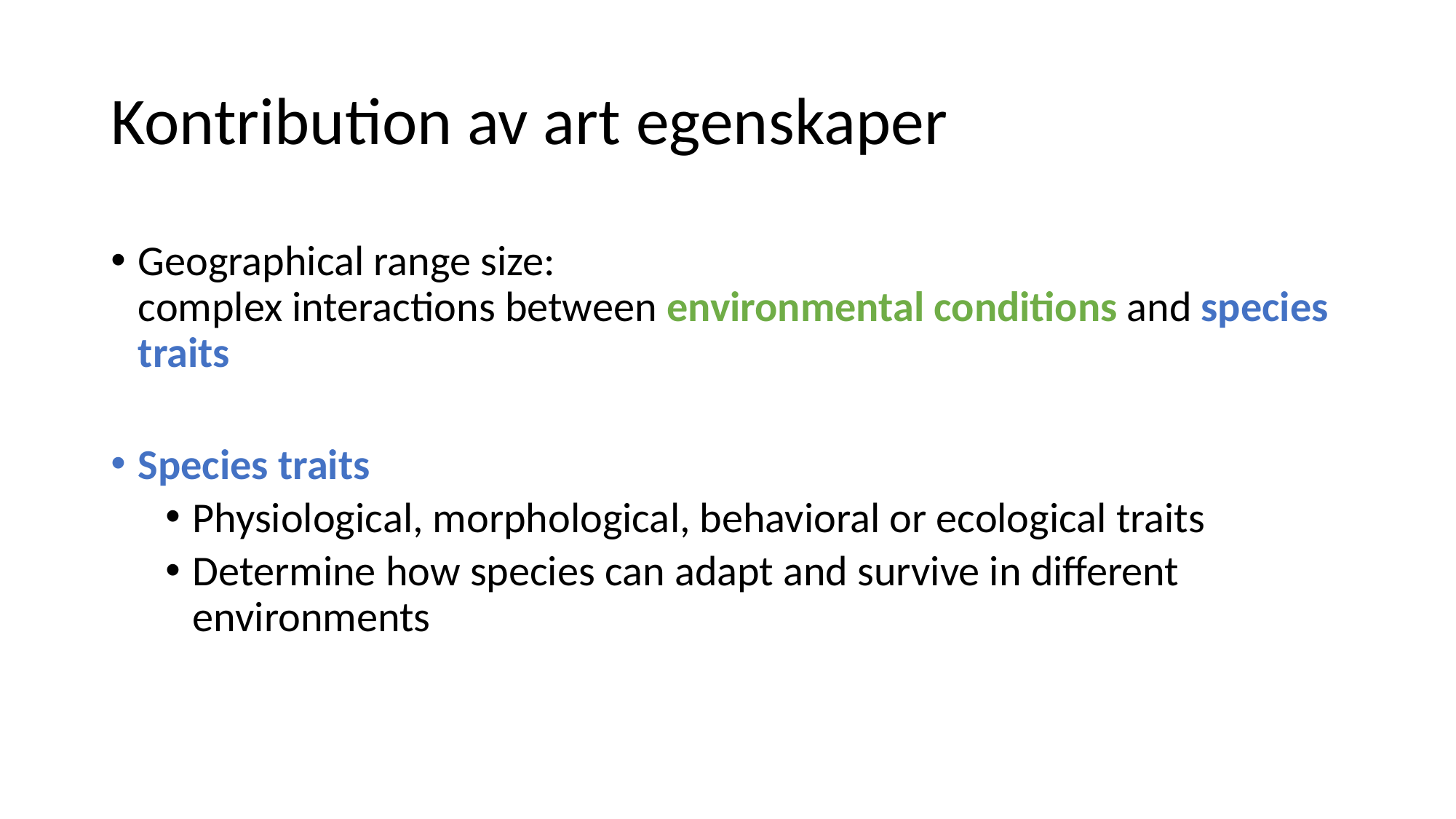

# Kontribution av art egenskaper
Geographical range size:
complex interactions between environmental conditions and species traits
Species traits
Physiological, morphological, behavioral or ecological traits
Determine how species can adapt and survive in different environments